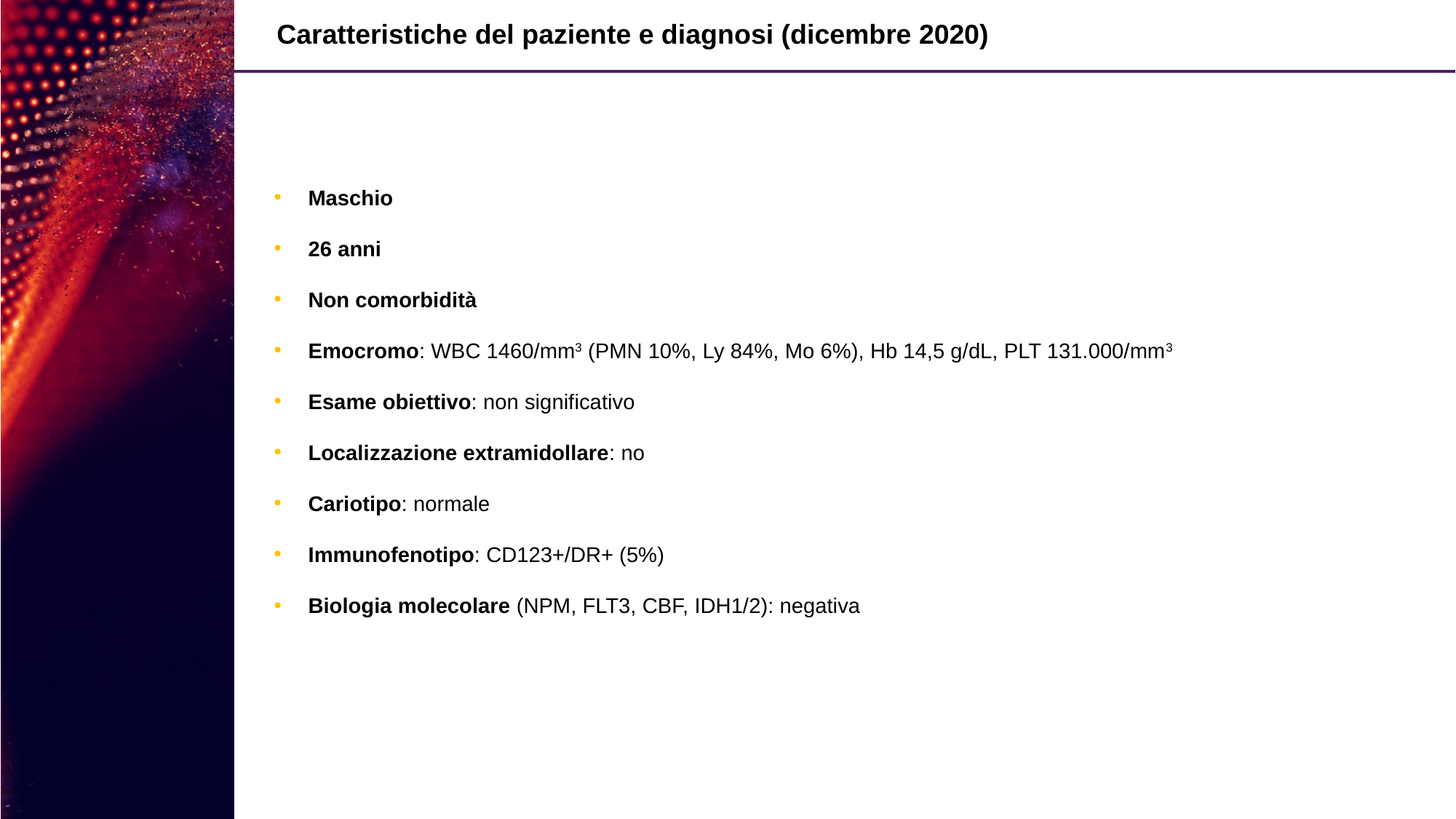

# Caratteristiche del paziente e diagnosi (dicembre 2020)
Maschio
26 anni
Non comorbidità
Emocromo: WBC 1460/mm3 (PMN 10%, Ly 84%, Mo 6%), Hb 14,5 g/dL, PLT 131.000/mm3
Esame obiettivo: non significativo
Localizzazione extramidollare: no
Cariotipo: normale
Immunofenotipo: CD123+/DR+ (5%)
Biologia molecolare (NPM, FLT3, CBF, IDH1/2): negativa